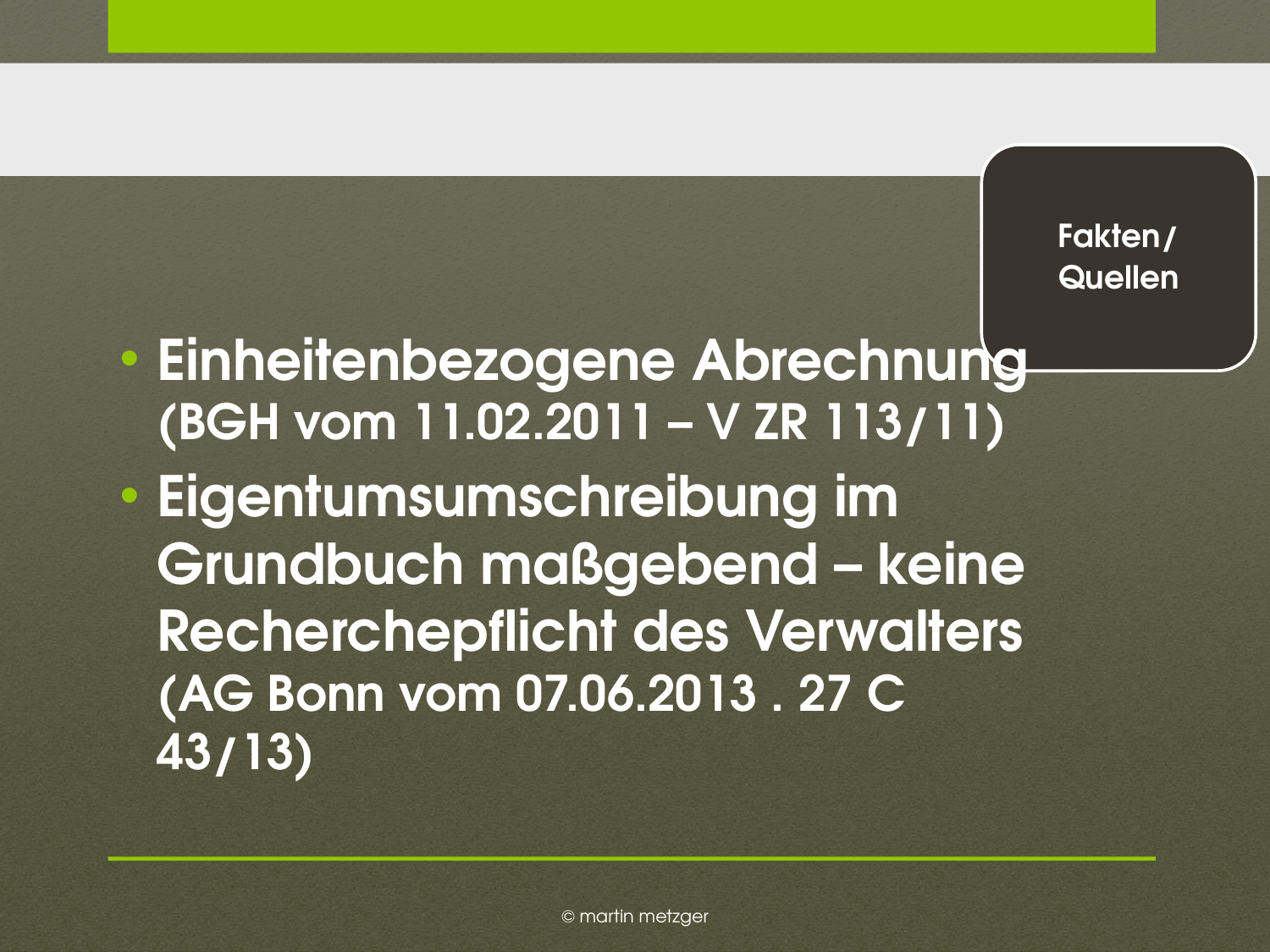

Fakten/
Quellen
Einheitenbezogene Abrechnung (BGH vom 11.02.2011 – V ZR 113/11)
Eigentumsumschreibung im Grundbuch maßgebend – keine Recherchepflicht des Verwalters (AG Bonn vom 07.06.2013 . 27 C 43/13)

© martin metzger